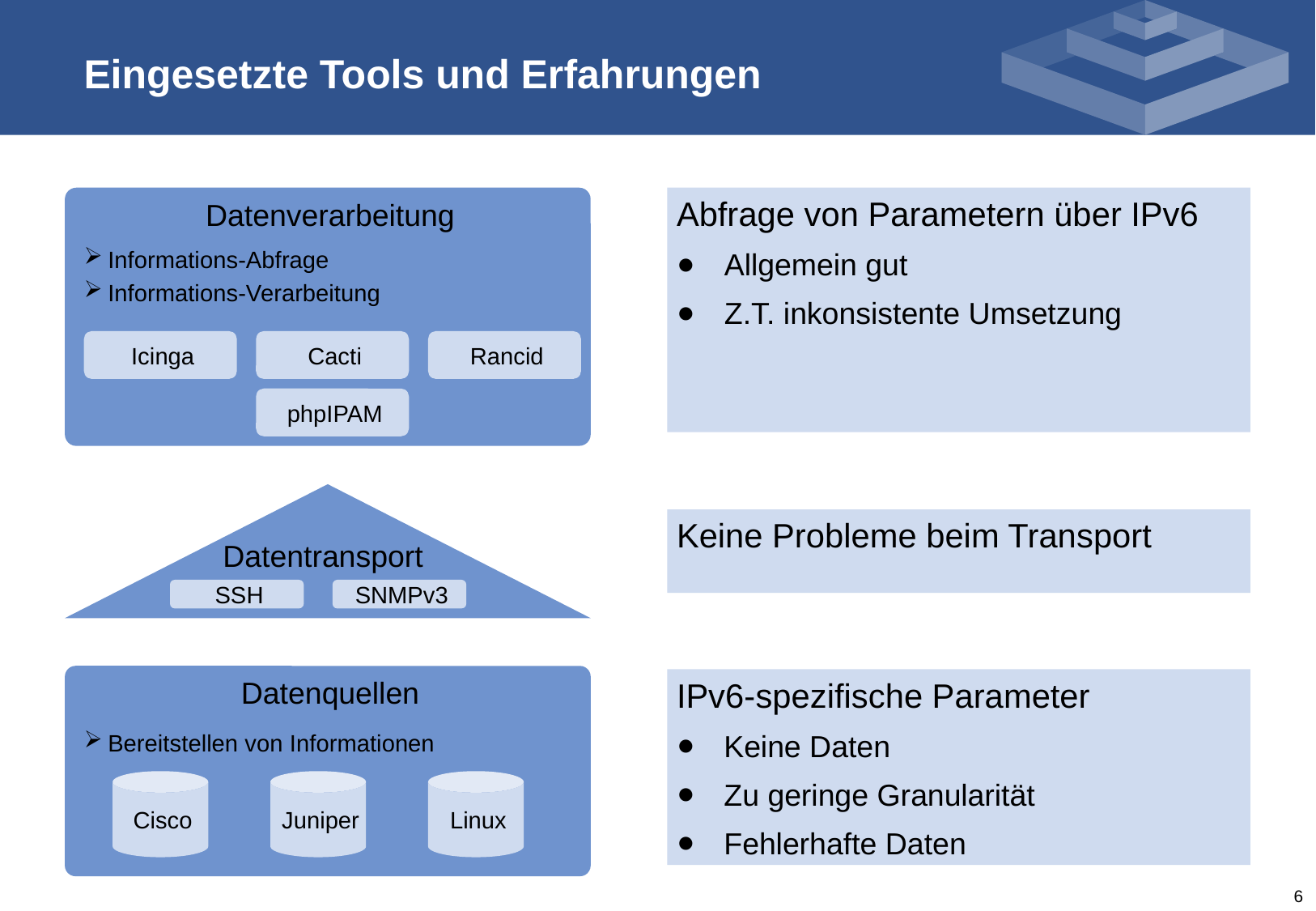

# Eingesetzte Tools und Erfahrungen
Datenverarbeitung

Abfrage von Parametern über IPv6
Allgemein gut
Z.T. inkonsistente Umsetzung

Informations-Abfrage
Informations-Verarbeitung
Icinga
Cacti
Rancid
phpIPAM

Keine Probleme beim Transport

Datentransport
SSH
SNMPv3
Datenquellen
IPv6-spezifische Parameter
Keine Daten
Zu geringe Granularität
Fehlerhafte Daten
Bereitstellen von Informationen
Cisco
Juniper
Linux
6